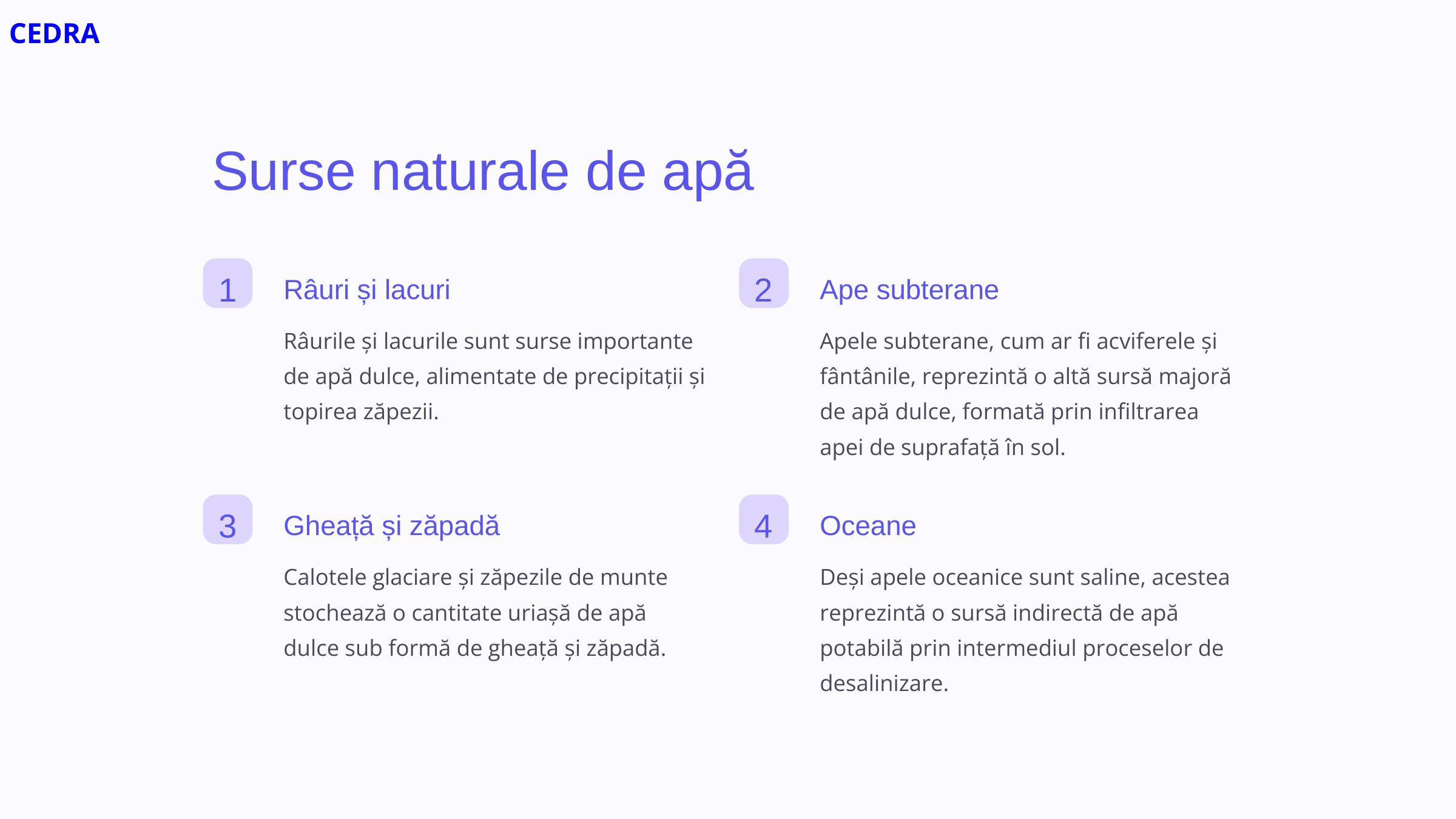

CEDRA
Surse naturale de apă

1
2
Râuri și lacuri
Ape subterane
Râurile și lacurile sunt surse importante de apă dulce, alimentate de precipitații și topirea zăpezii.
Apele subterane, cum ar fi acviferele și fântânile, reprezintă o altă sursă majoră de apă dulce, formată prin infiltrarea apei de suprafață în sol.

3
4
Gheață și zăpadă
Oceane
Calotele glaciare și zăpezile de munte stochează o cantitate uriașă de apă dulce sub formă de gheață și zăpadă.
Deși apele oceanice sunt saline, acestea reprezintă o sursă indirectă de apă potabilă prin intermediul proceselor de desalinizare.